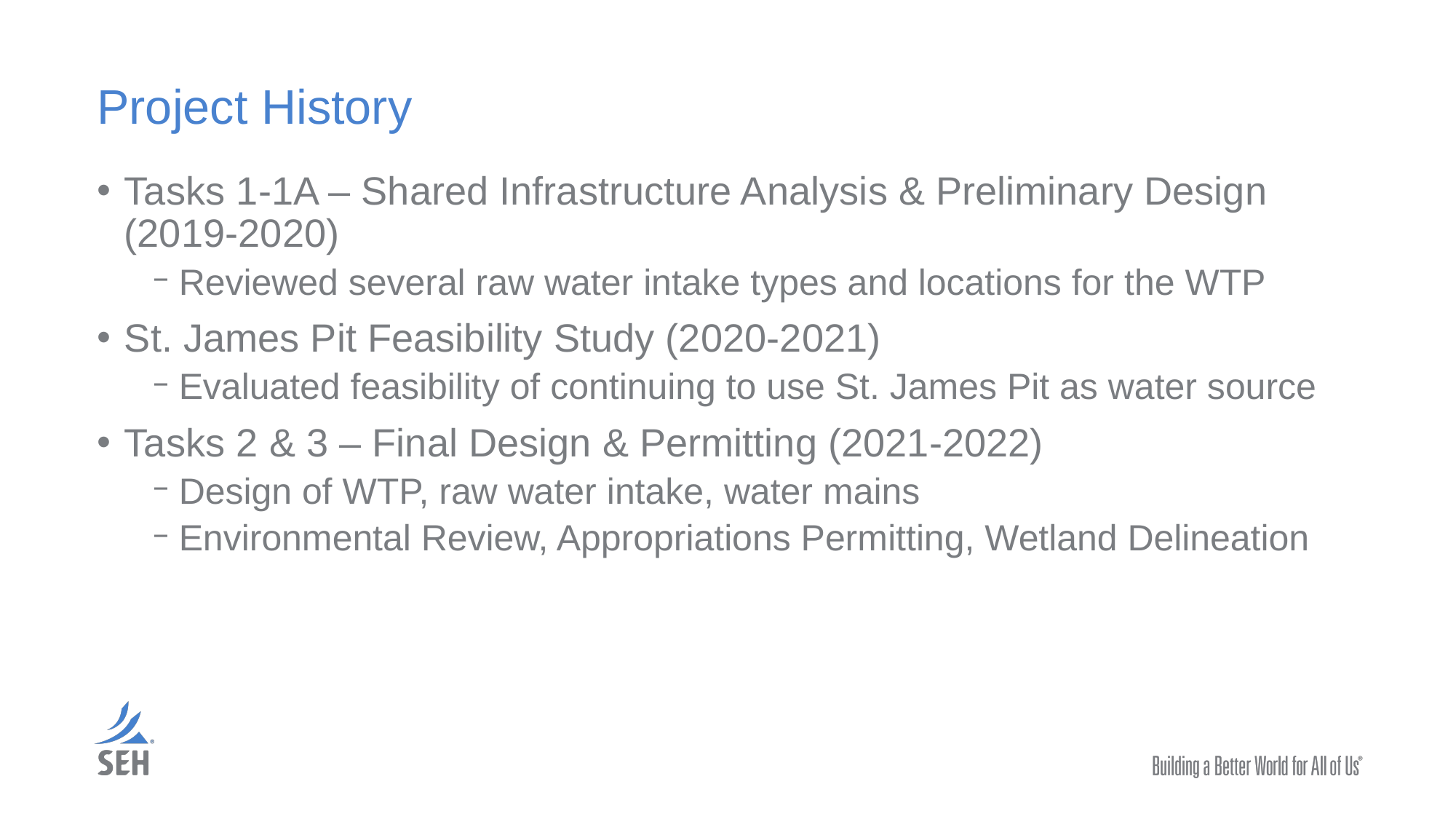

# Project History
Tasks 1-1A – Shared Infrastructure Analysis & Preliminary Design (2019-2020)
Reviewed several raw water intake types and locations for the WTP
St. James Pit Feasibility Study (2020-2021)
Evaluated feasibility of continuing to use St. James Pit as water source
Tasks 2 & 3 – Final Design & Permitting (2021-2022)
Design of WTP, raw water intake, water mains
Environmental Review, Appropriations Permitting, Wetland Delineation